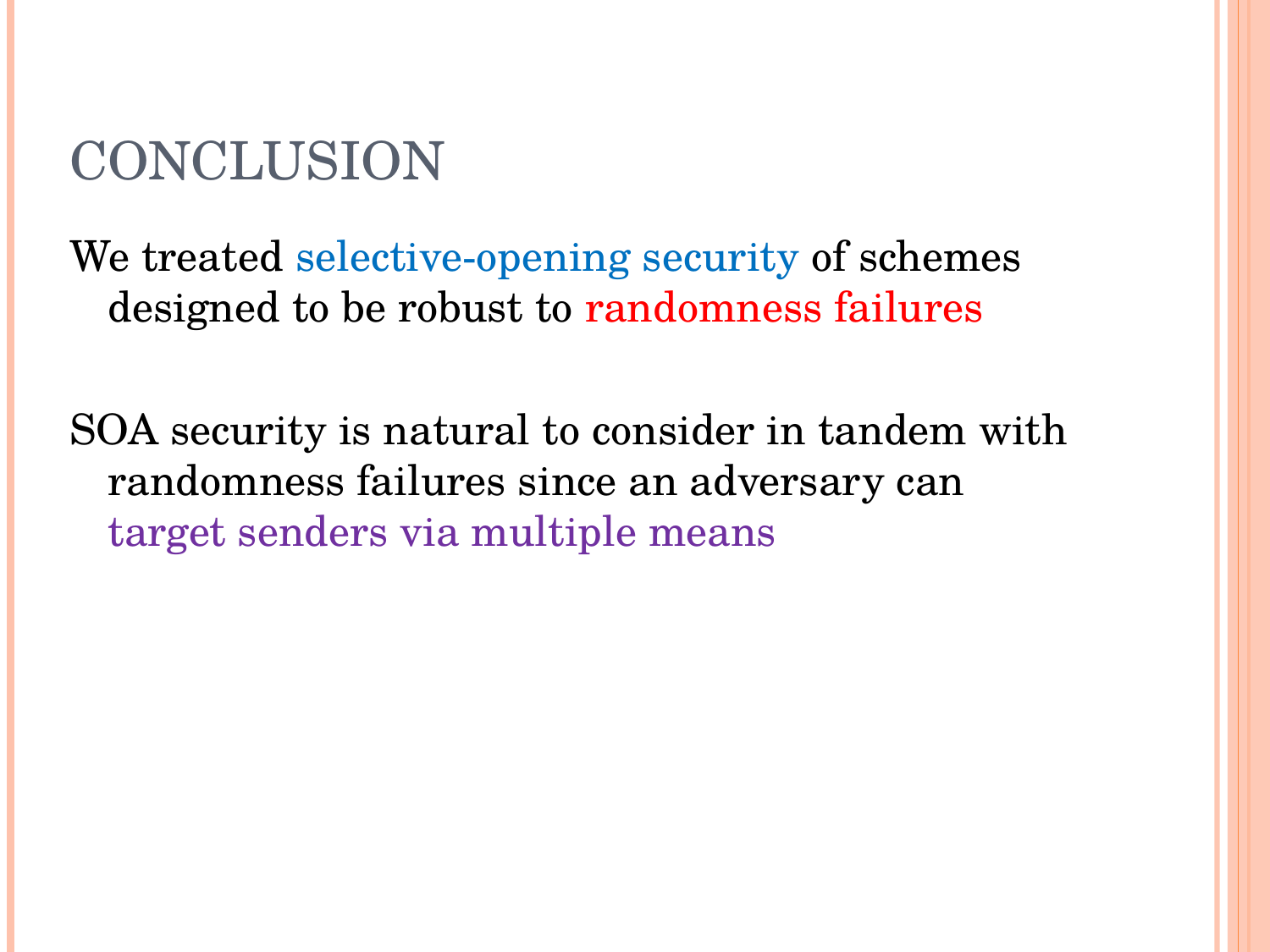

# Conclusion
We treated selective-opening security of schemes designed to be robust to randomness failures

SOA security is natural to consider in tandem with randomness failures since an adversary can target senders via multiple means